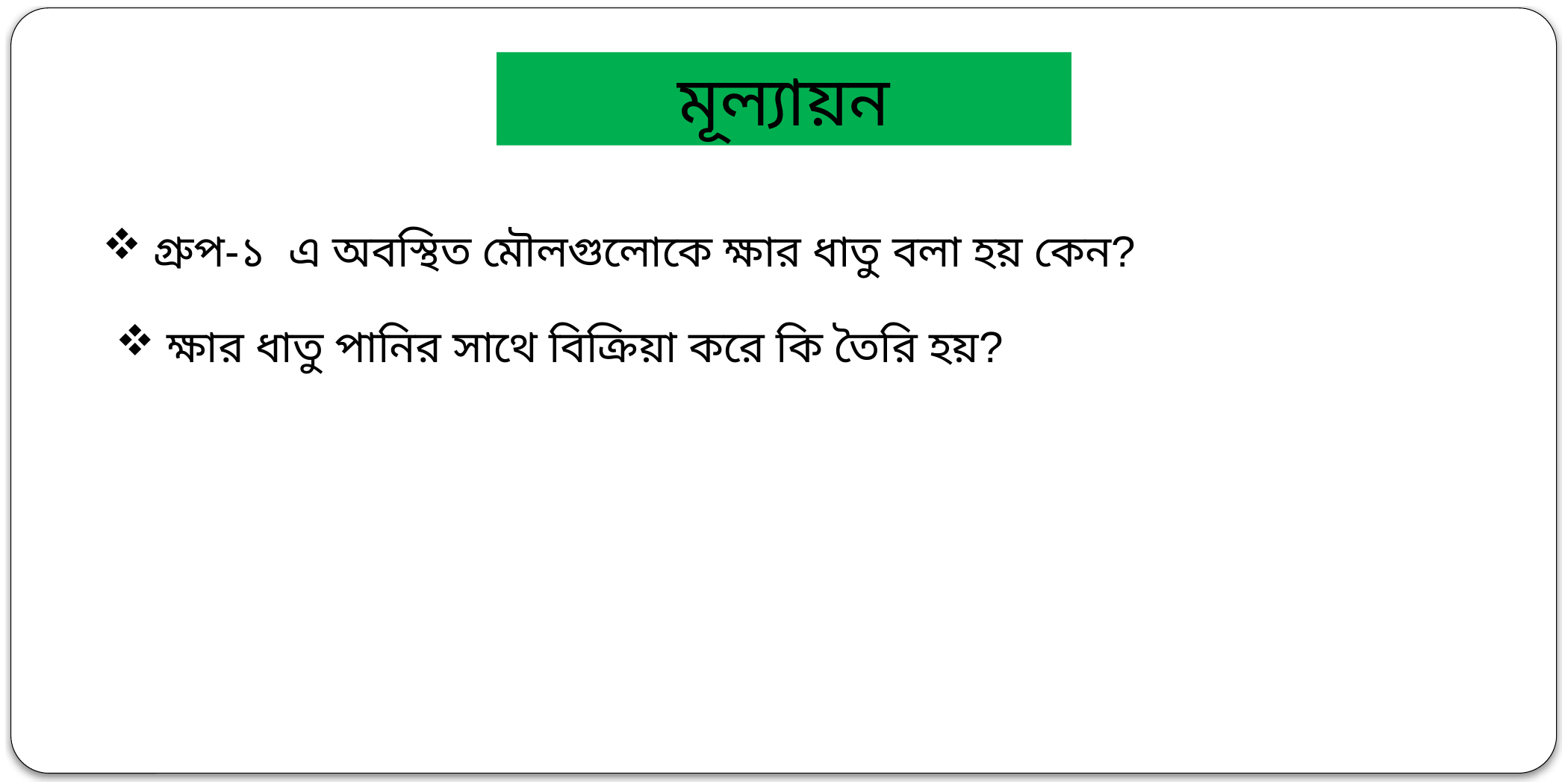

মূল্যায়ন
 গ্রুপ-১  এ অবস্থিত মৌলগুলোকে ক্ষার ধাতু বলা হয় কেন?
 ক্ষার ধাতু পানির সাথে বিক্রিয়া করে কি তৈরি হয়?